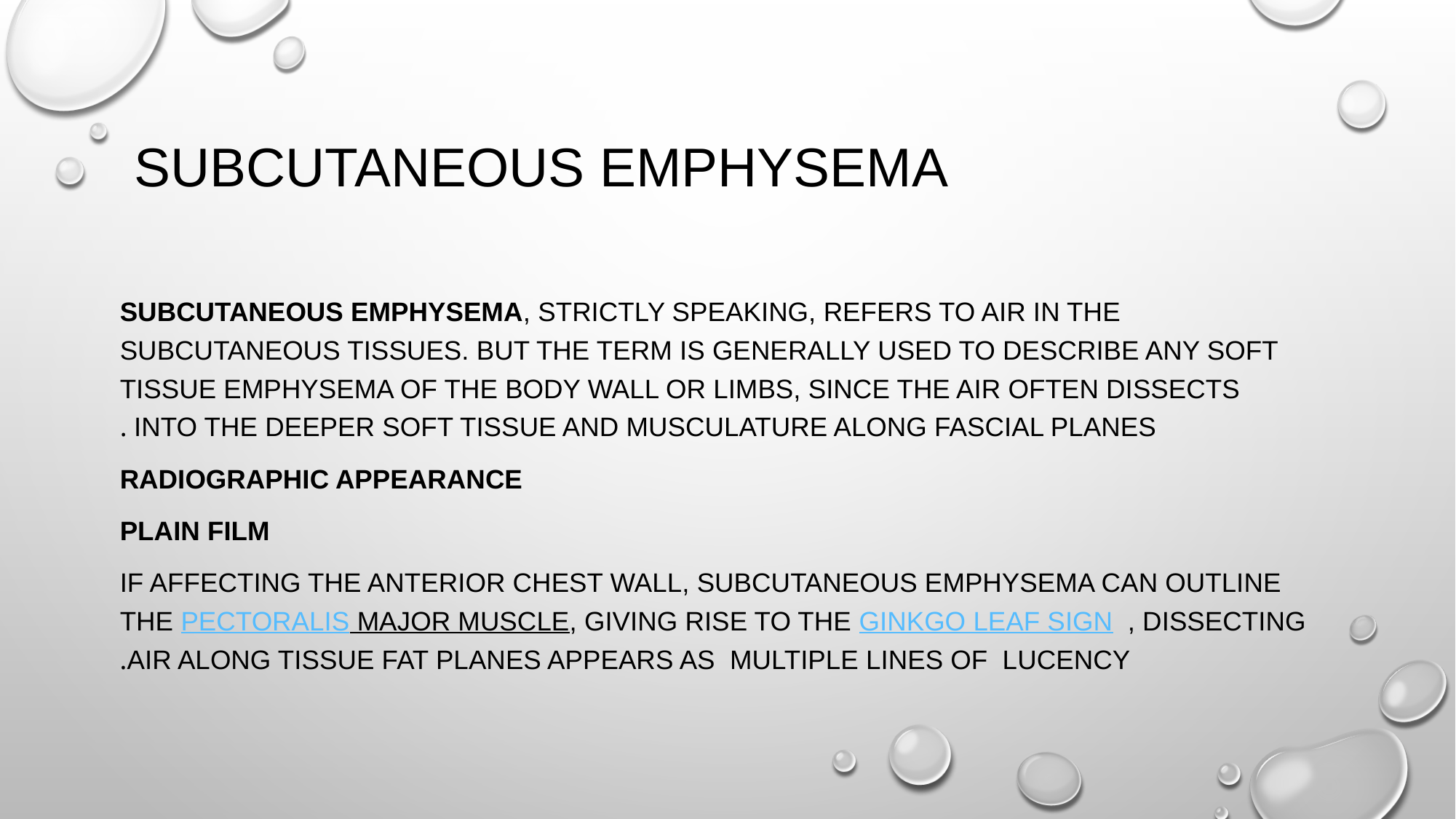

# Subcutaneous Emphysema
Subcutaneous emphysema, strictly speaking, refers to air in the subcutaneous tissues. But the term is generally used to describe any soft tissue emphysema of the body wall or limbs, since the air often dissects into the deeper soft tissue and musculature along fascial planes .
Radiographic appearance
Plain film
If affecting the anterior chest wall, subcutaneous emphysema can outline the pectoralis major muscle, giving rise to the ginkgo leaf sign  , dissecting air along tissue fat planes appears as  multiple lines of  lucency.